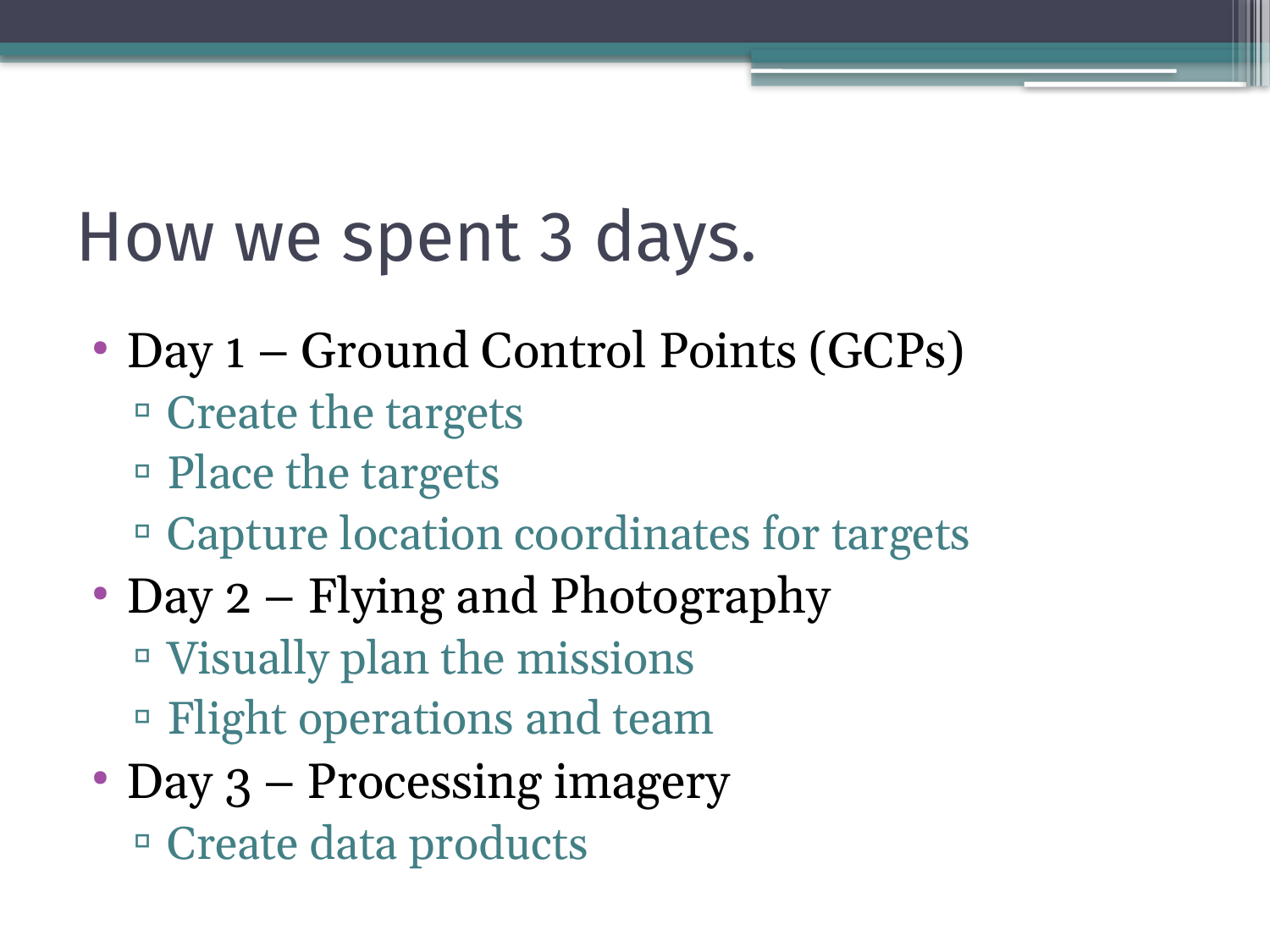

# How we spent 3 days.
Day 1 – Ground Control Points (GCPs)
Create the targets
Place the targets
Capture location coordinates for targets
Day 2 – Flying and Photography
Visually plan the missions
Flight operations and team
Day 3 – Processing imagery
Create data products